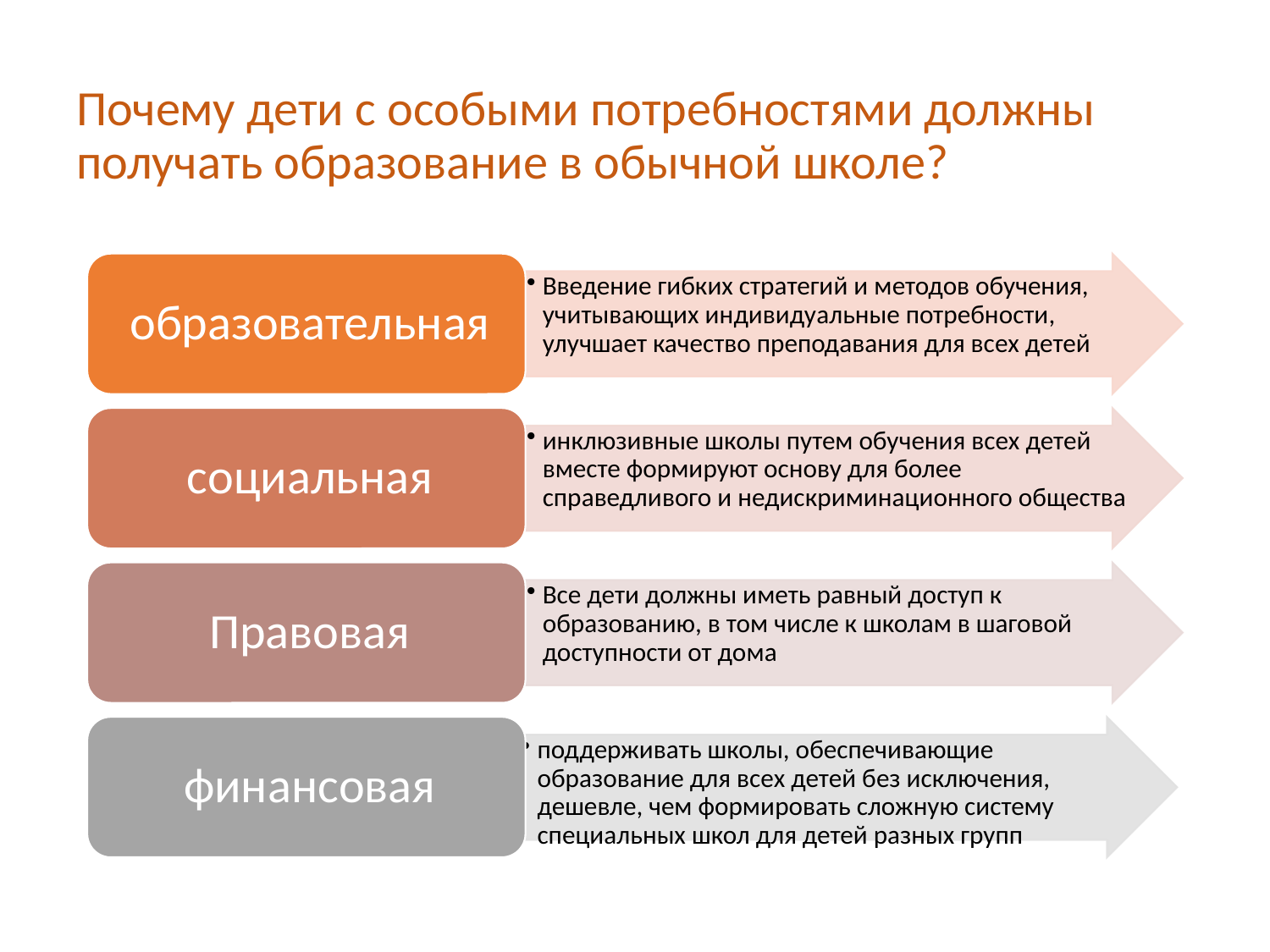

# Почему дети с особыми потребностями должны получать образование в обычной школе?
Введение гибких стратегий и методов обучения, учитывающих индивидуальные потребности, улучшает качество преподавания для всех детей
образовательная
инклюзивные школы путем обучения всех детей вместе формируют основу для более справедливого и недискриминационного общества
социальная
Все дети должны иметь равный доступ к образованию, в том числе к школам в шаговой доступности от дома
Правовая
поддерживать школы, обеспечивающие образование для всех детей без исключения, дешевле, чем формировать сложную систему специальных школ для детей разных групп
финансовая